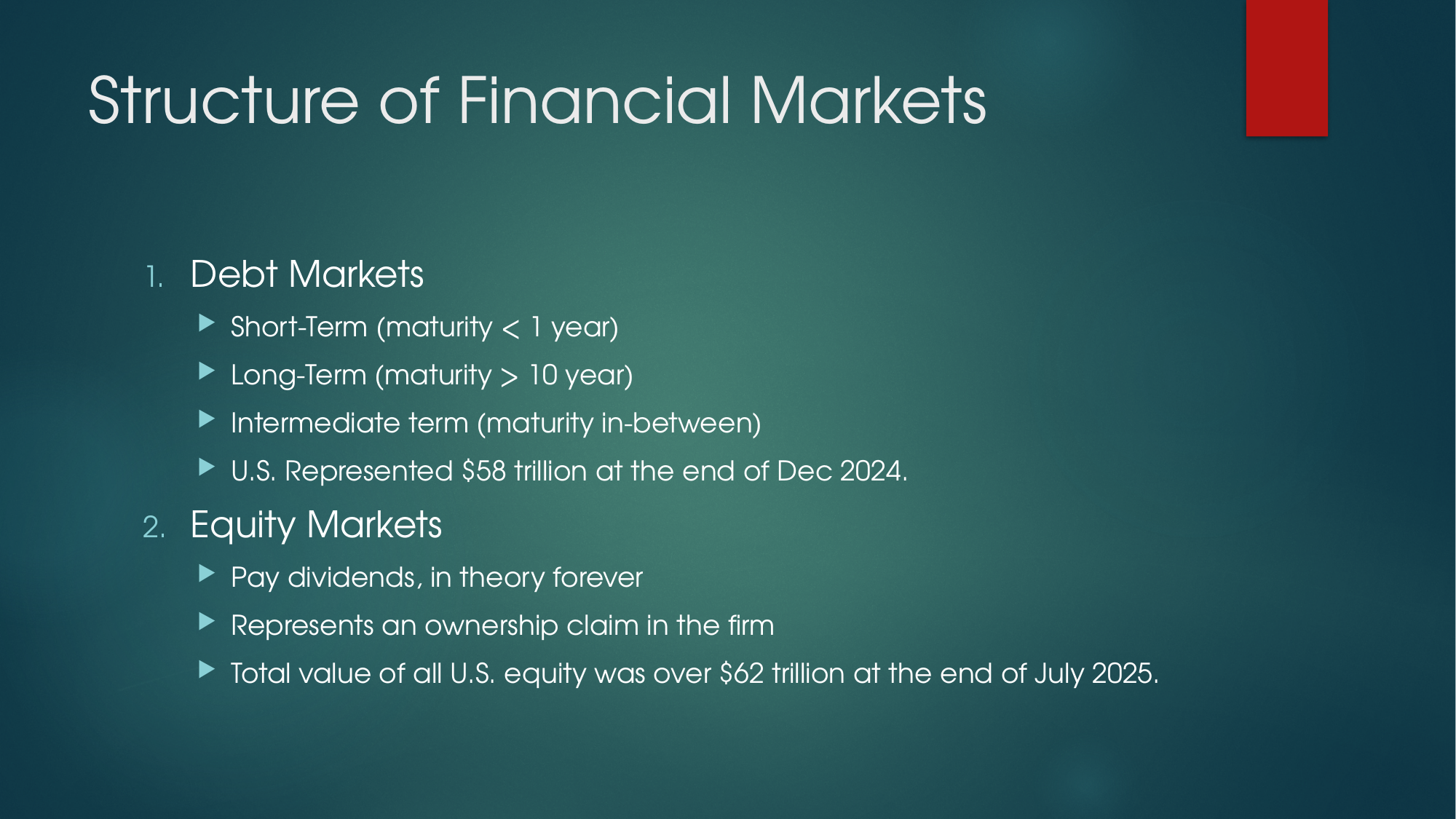

# Structure of Financial Markets
Debt Markets
Short-Term (maturity < 1 year)
Long-Term (maturity > 10 year)
Intermediate term (maturity in-between)
U.S. Represented $58 trillion at the end of Dec 2024.
Equity Markets
Pay dividends, in theory forever
Represents an ownership claim in the firm
Total value of all U.S. equity was over $62 trillion at the end of July 2025.